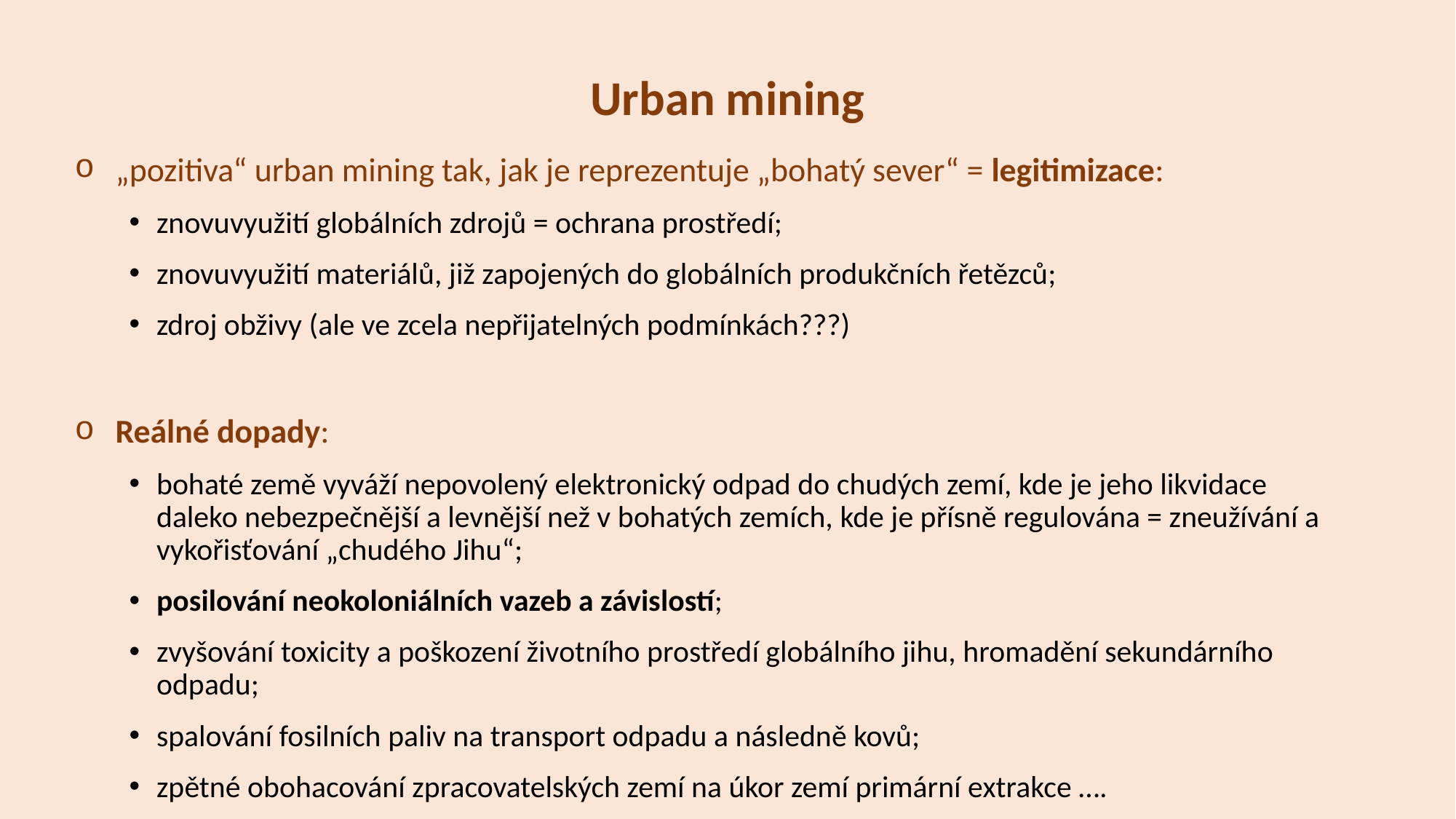

# Urban mining
„pozitiva“ urban mining tak, jak je reprezentuje „bohatý sever“ = legitimizace:
znovuvyužití globálních zdrojů = ochrana prostředí;
znovuvyužití materiálů, již zapojených do globálních produkčních řetězců;
zdroj obživy (ale ve zcela nepřijatelných podmínkách???)

Reálné dopady:
bohaté země vyváží nepovolený elektronický odpad do chudých zemí, kde je jeho likvidace daleko nebezpečnější a levnější než v bohatých zemích, kde je přísně regulována = zneužívání a vykořisťování „chudého Jihu“;
posilování neokoloniálních vazeb a závislostí;
zvyšování toxicity a poškození životního prostředí globálního jihu, hromadění sekundárního odpadu;
spalování fosilních paliv na transport odpadu a následně kovů;
zpětné obohacování zpracovatelských zemí na úkor zemí primární extrakce ….